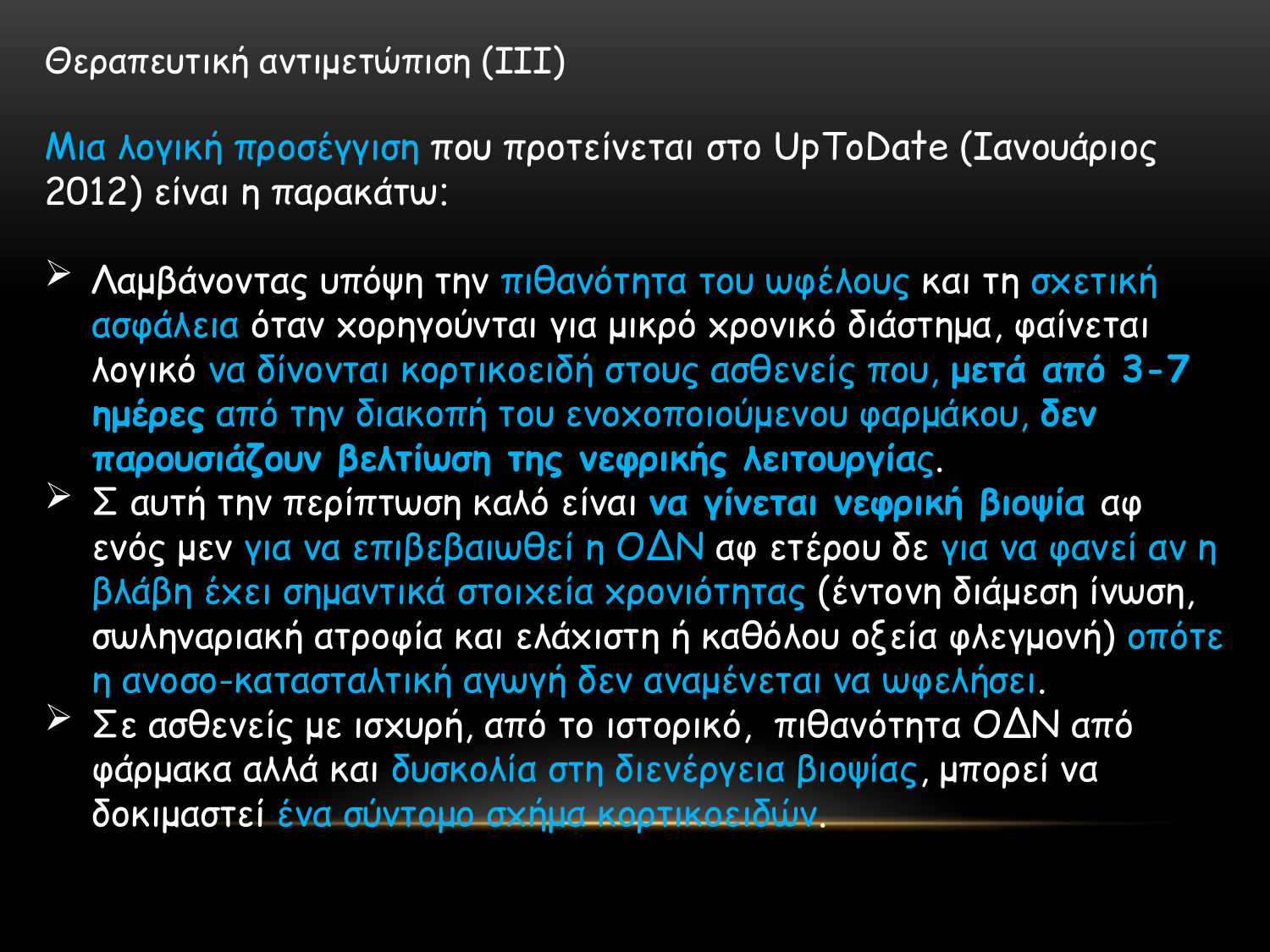

Θεραπευτική αντιμετώπιση (ΙΙΙ)

Μια λογική προσέγγιση που προτείνεται στο UpToDate (Ιανουάριος 2012) είναι η παρακάτω:

Λαμβάνοντας υπόψη την πιθανότητα του ωφέλους και τη σχετική ασφάλεια όταν χορηγούνται για μικρό χρονικό διάστημα, φαίνεται λογικό να δίνονται κορτικοειδή στους ασθενείς που, μετά από 3-7 ημέρες από την διακοπή του ενοχοποιούμενου φαρμάκου, δεν παρουσιάζουν βελτίωση της νεφρικής λειτουργίας.
Σ αυτή την περίπτωση καλό είναι να γίνεται νεφρική βιοψία αφ ενός μεν για να επιβεβαιωθεί η ΟΔΝ αφ ετέρου δε για να φανεί αν η βλάβη έχει σημαντικά στοιχεία χρονιότητας (έντονη διάμεση ίνωση, σωληναριακή ατροφία και ελάχιστη ή καθόλου οξεία φλεγμονή) οπότε η ανοσο-κατασταλτική αγωγή δεν αναμένεται να ωφελήσει.
Σε ασθενείς με ισχυρή, από το ιστορικό,  πιθανότητα ΟΔΝ από φάρμακα αλλά και δυσκολία στη διενέργεια βιοψίας, μπορεί να δοκιμαστεί ένα σύντομο σχήμα κορτικοειδών.